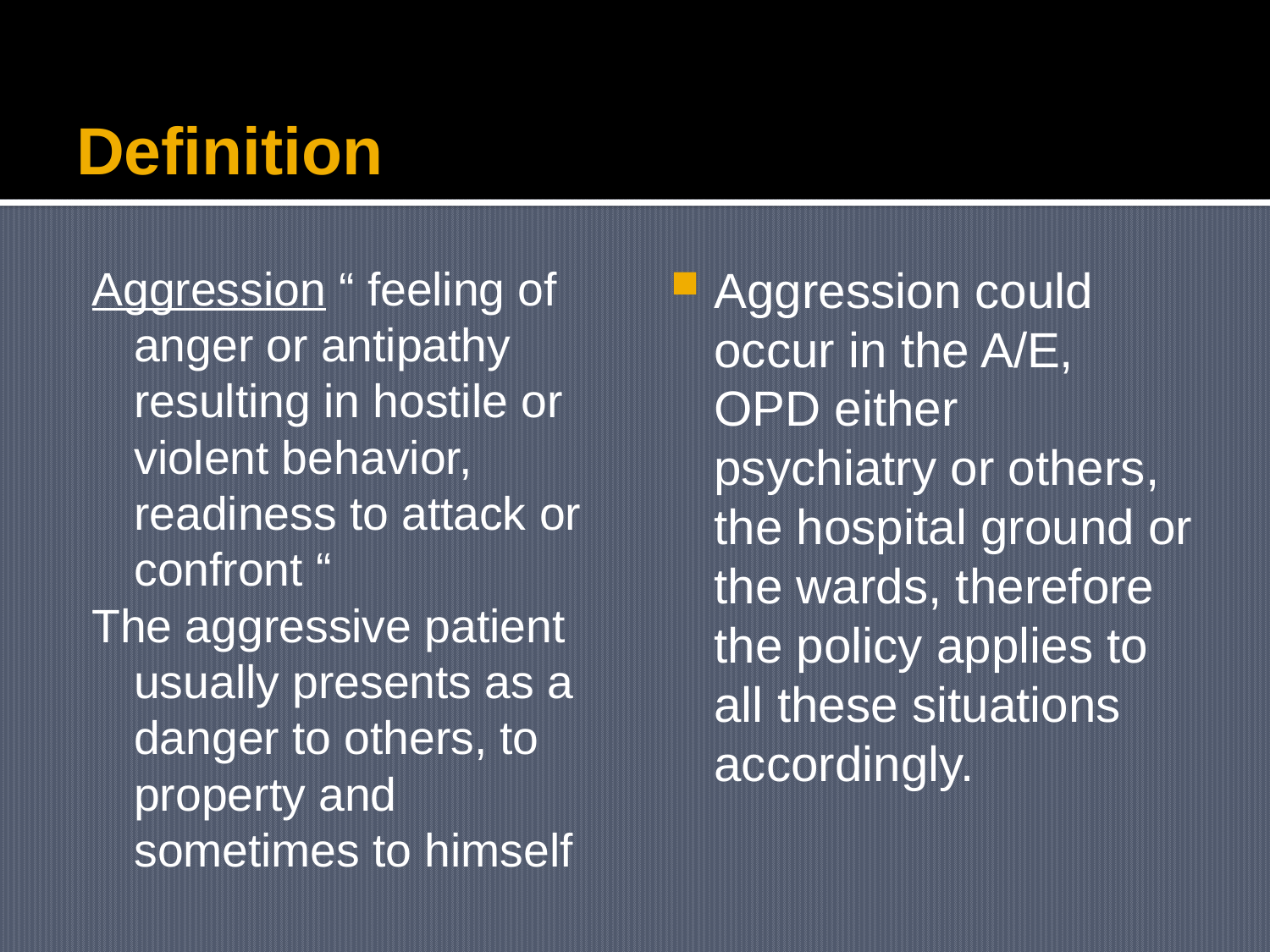

# Definition
Aggression “ feeling of anger or antipathy resulting in hostile or violent behavior, readiness to attack or confront “
The aggressive patient usually presents as a danger to others, to property and sometimes to himself
Aggression could occur in the A/E, OPD either psychiatry or others, the hospital ground or the wards, therefore the policy applies to all these situations accordingly.